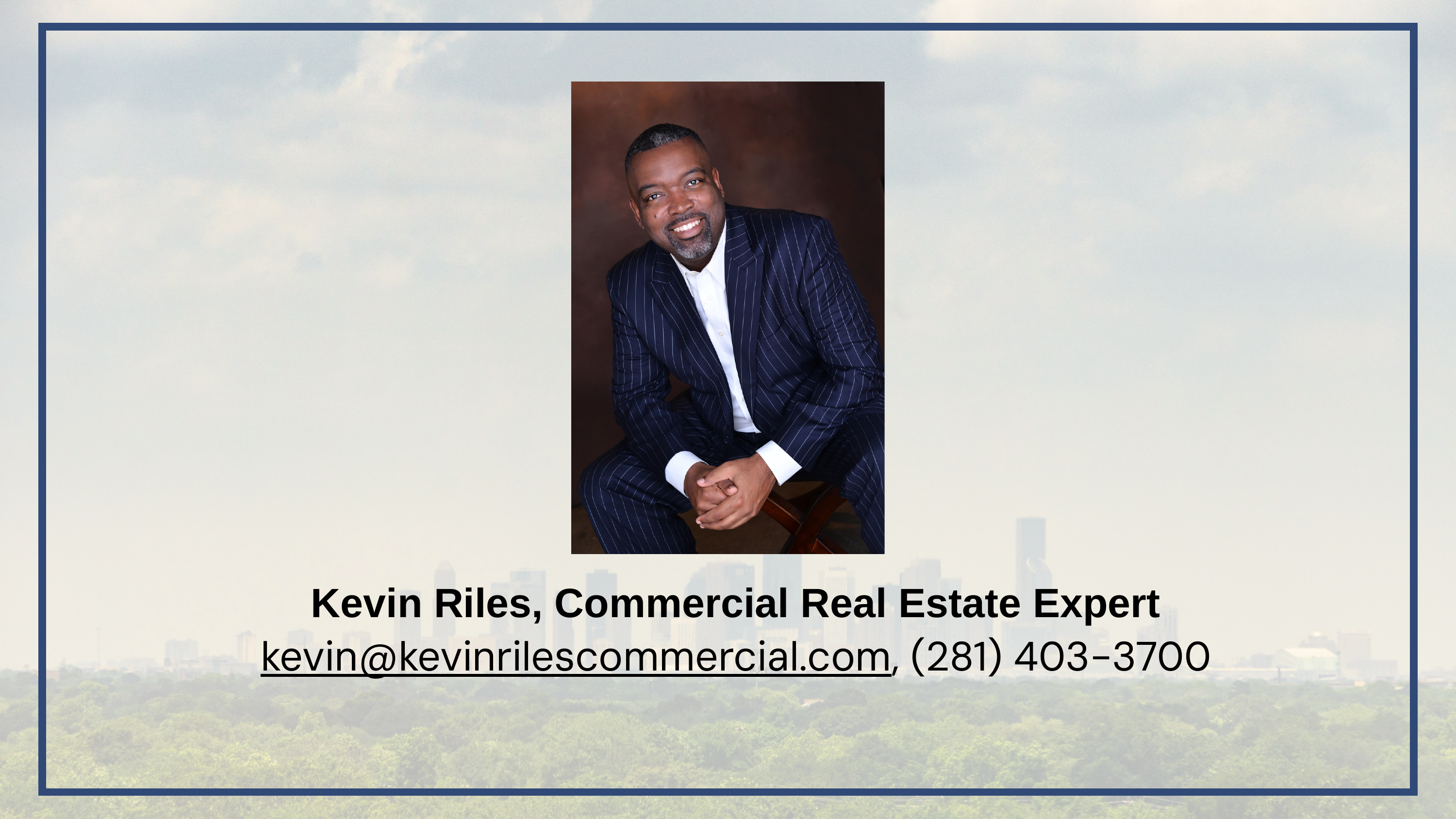

Kevin Riles, Commercial Real Estate Expert
kevin@kevinrilescommercial.com, (281) 403-3700